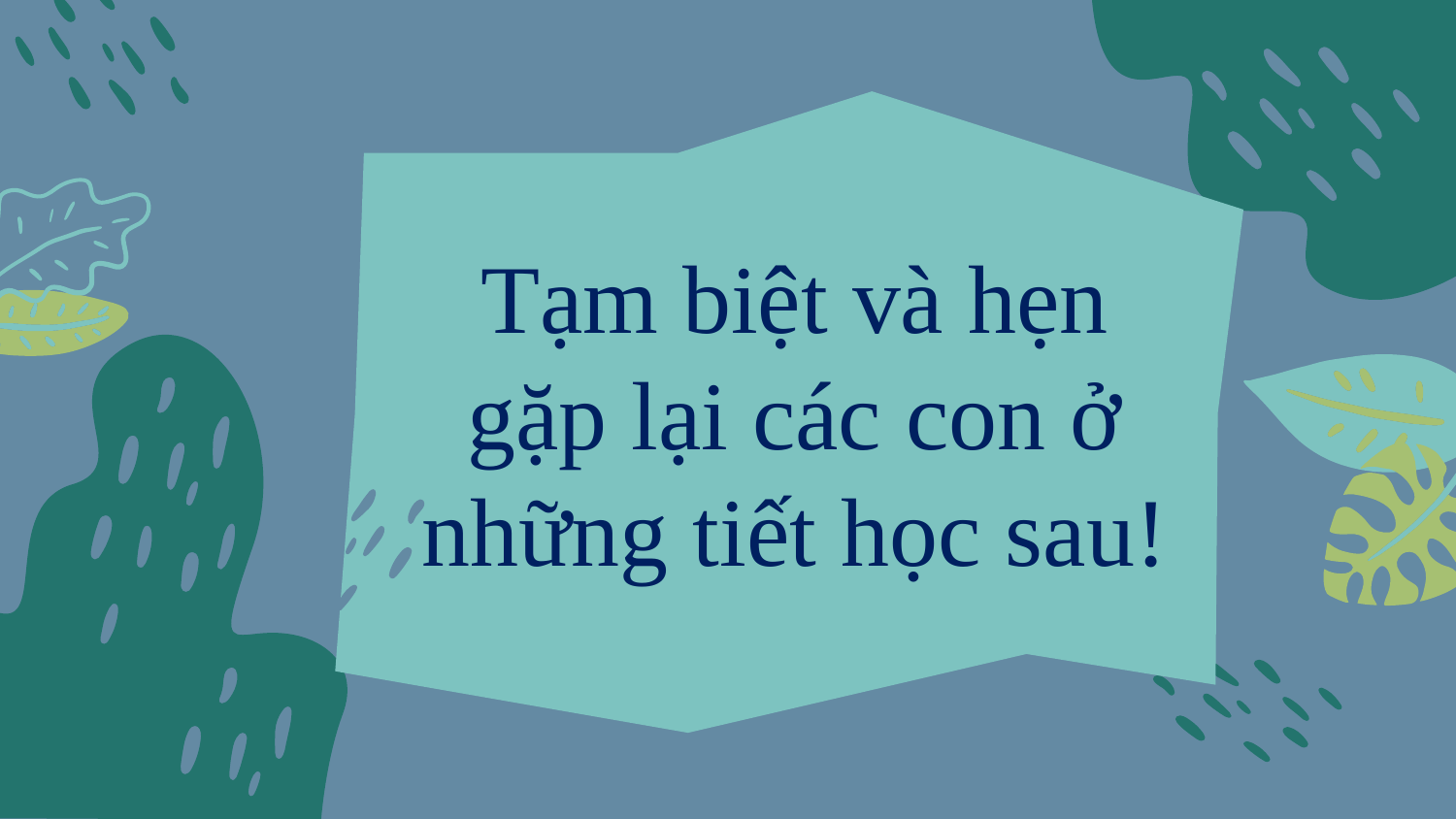

# Tạm biệt và hẹn gặp lại các con ở những tiết học sau!